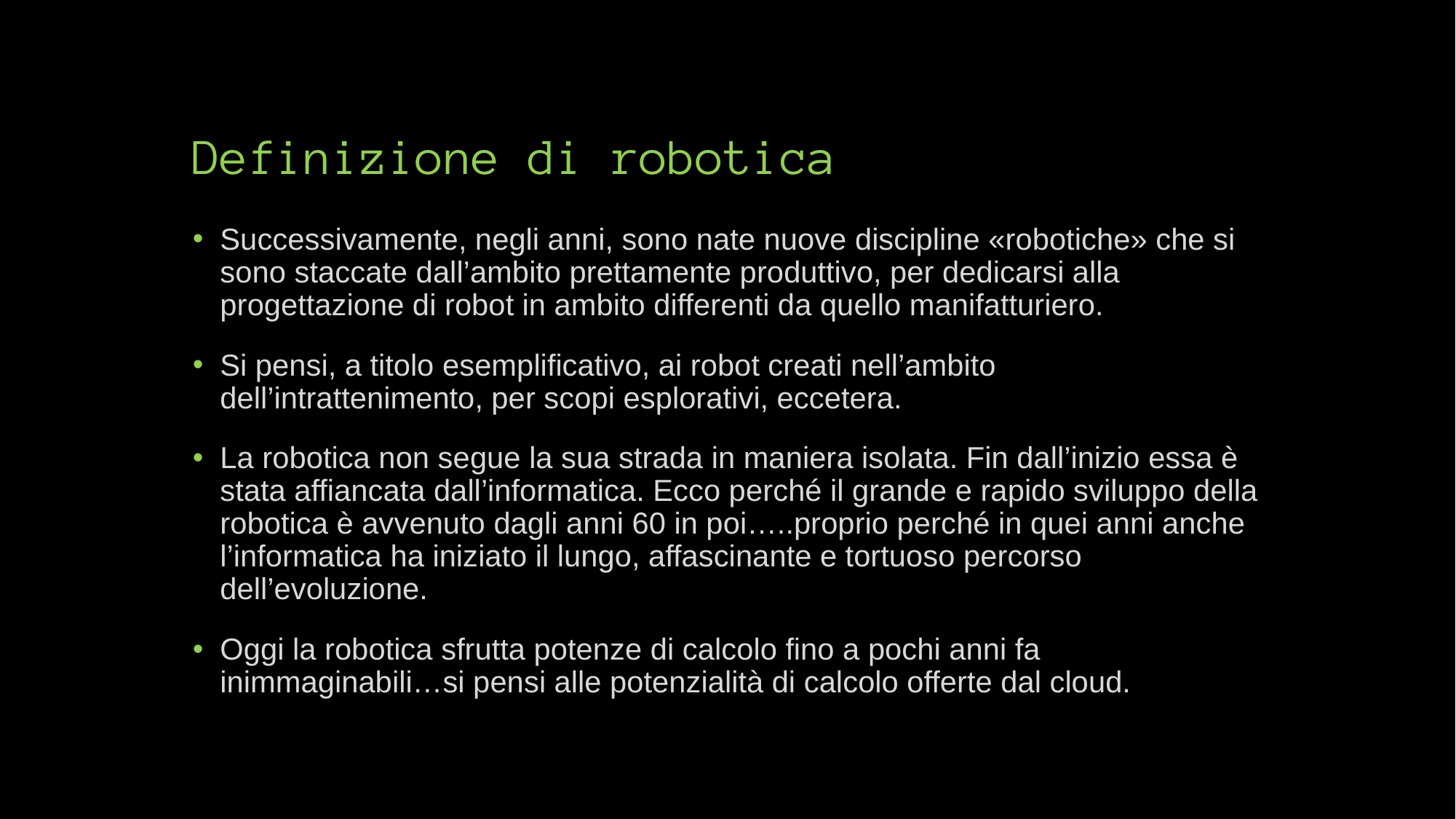

# Definizione di robotica
Successivamente, negli anni, sono nate nuove discipline «robotiche» che si sono staccate dall’ambito prettamente produttivo, per dedicarsi alla progettazione di robot in ambito differenti da quello manifatturiero.
Si pensi, a titolo esemplificativo, ai robot creati nell’ambito dell’intrattenimento, per scopi esplorativi, eccetera.
La robotica non segue la sua strada in maniera isolata. Fin dall’inizio essa è stata affiancata dall’informatica. Ecco perché il grande e rapido sviluppo della robotica è avvenuto dagli anni 60 in poi…..proprio perché in quei anni anche l’informatica ha iniziato il lungo, affascinante e tortuoso percorso dell’evoluzione.
Oggi la robotica sfrutta potenze di calcolo fino a pochi anni fa inimmaginabili…si pensi alle potenzialità di calcolo offerte dal cloud.